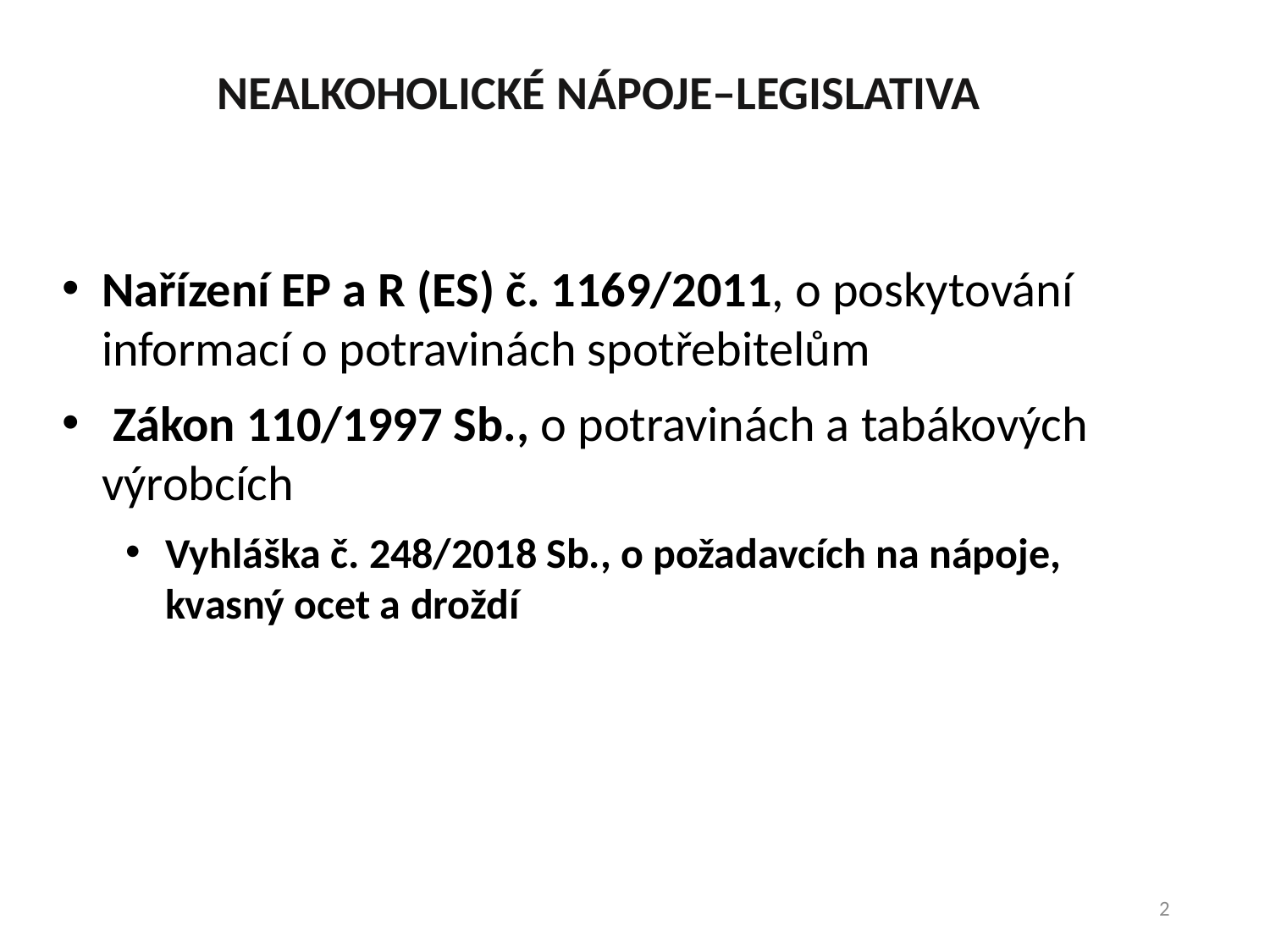

# NEALKOHOLICKÉ NÁPOJE–LEGISLATIVA
Nařízení EP a R (ES) č. 1169/2011, o poskytování informací o potravinách spotřebitelům
 Zákon 110/1997 Sb., o potravinách a tabákových výrobcích
Vyhláška č. 248/2018 Sb., o požadavcích na nápoje, kvasný ocet a droždí

2